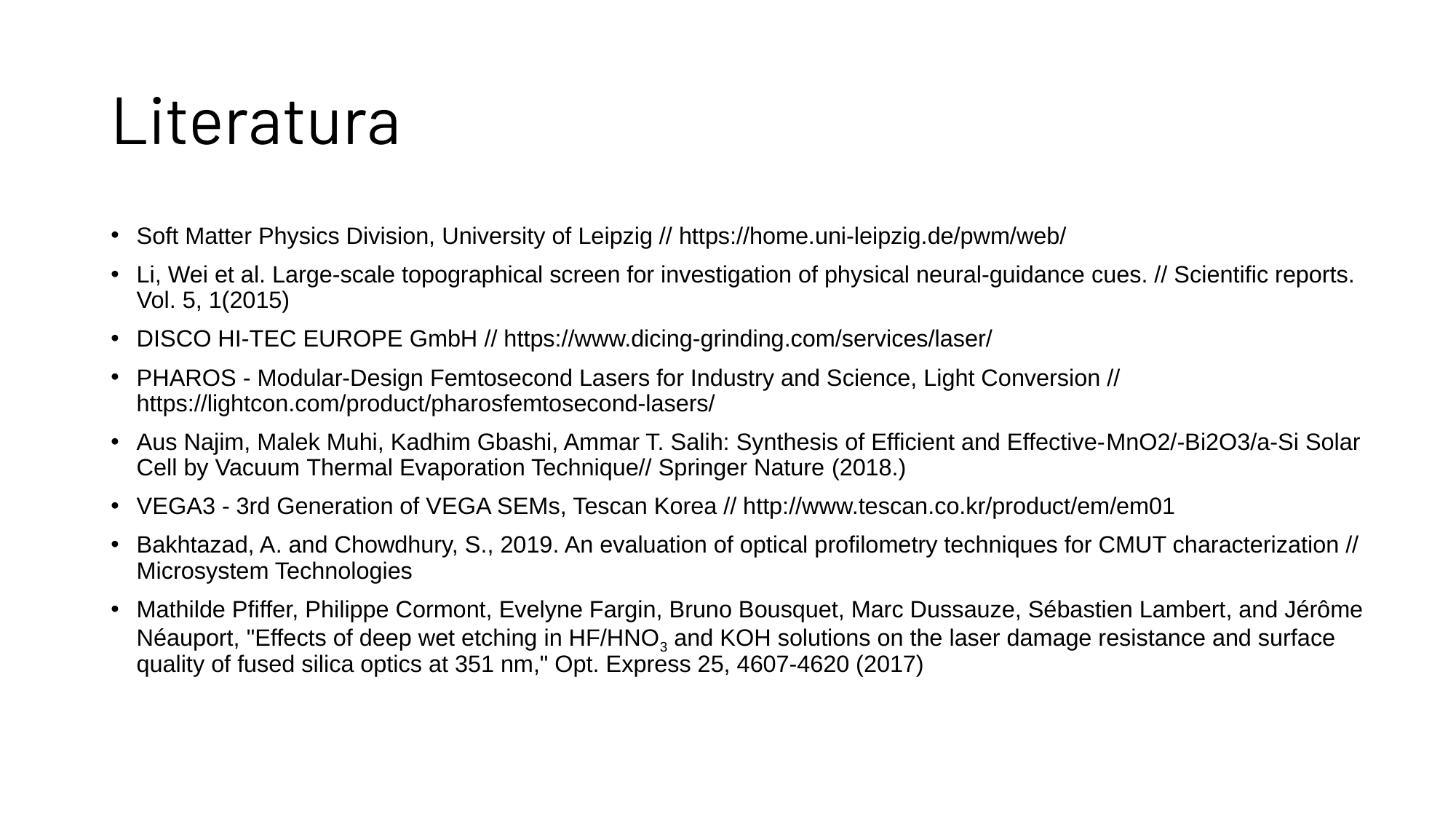

# Literatura
Soft Matter Physics Division, University of Leipzig // https://home.uni-leipzig.de/pwm/web/
Li, Wei et al. Large-scale topographical screen for investigation of physical neural-guidance cues. // Scientific reports. Vol. 5, 1(2015)
DISCO HI-TEC EUROPE GmbH // https://www.dicing-grinding.com/services/laser/
PHAROS - Modular-Design Femtosecond Lasers for Industry and Science, Light Conversion // https://lightcon.com/product/pharosfemtosecond-lasers/
Aus Najim, Malek Muhi, Kadhim Gbashi, Ammar T. Salih: Synthesis of Efficient and Effective-MnO2/-Bi2O3/a-Si Solar Cell by Vacuum Thermal Evaporation Technique// Springer Nature (2018.)
VEGA3 - 3rd Generation of VEGA SEMs, Tescan Korea // http://www.tescan.co.kr/product/em/em01
Bakhtazad, A. and Chowdhury, S., 2019. An evaluation of optical profilometry techniques for CMUT characterization // Microsystem Technologies
Mathilde Pfiffer, Philippe Cormont, Evelyne Fargin, Bruno Bousquet, Marc Dussauze, Sébastien Lambert, and Jérôme Néauport, "Effects of deep wet etching in HF/HNO3 and KOH solutions on the laser damage resistance and surface quality of fused silica optics at 351 nm," Opt. Express 25, 4607-4620 (2017)
 GmbH